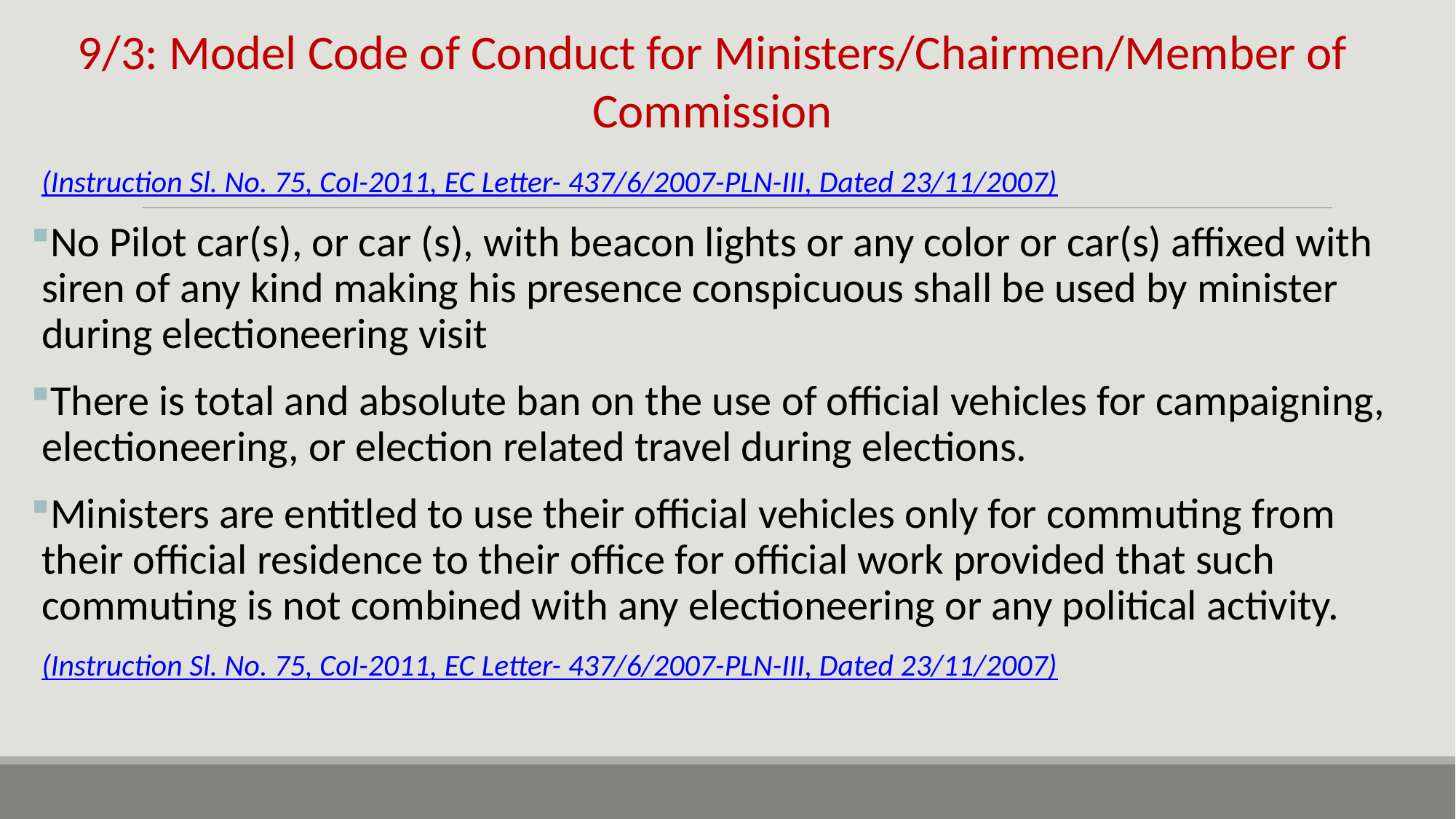

9/3: Model Code of Conduct for Ministers/Chairmen/Member of Commission
(Instruction Sl. No. 75, CoI-2011, EC Letter- 437/6/2007-PLN-III, Dated 23/11/2007)
No Pilot car(s), or car (s), with beacon lights or any color or car(s) affixed with siren of any kind making his presence conspicuous shall be used by minister during electioneering visit
There is total and absolute ban on the use of official vehicles for campaigning, electioneering, or election related travel during elections.
Ministers are entitled to use their official vehicles only for commuting from their official residence to their office for official work provided that such commuting is not combined with any electioneering or any political activity.
(Instruction Sl. No. 75, CoI-2011, EC Letter- 437/6/2007-PLN-III, Dated 23/11/2007)